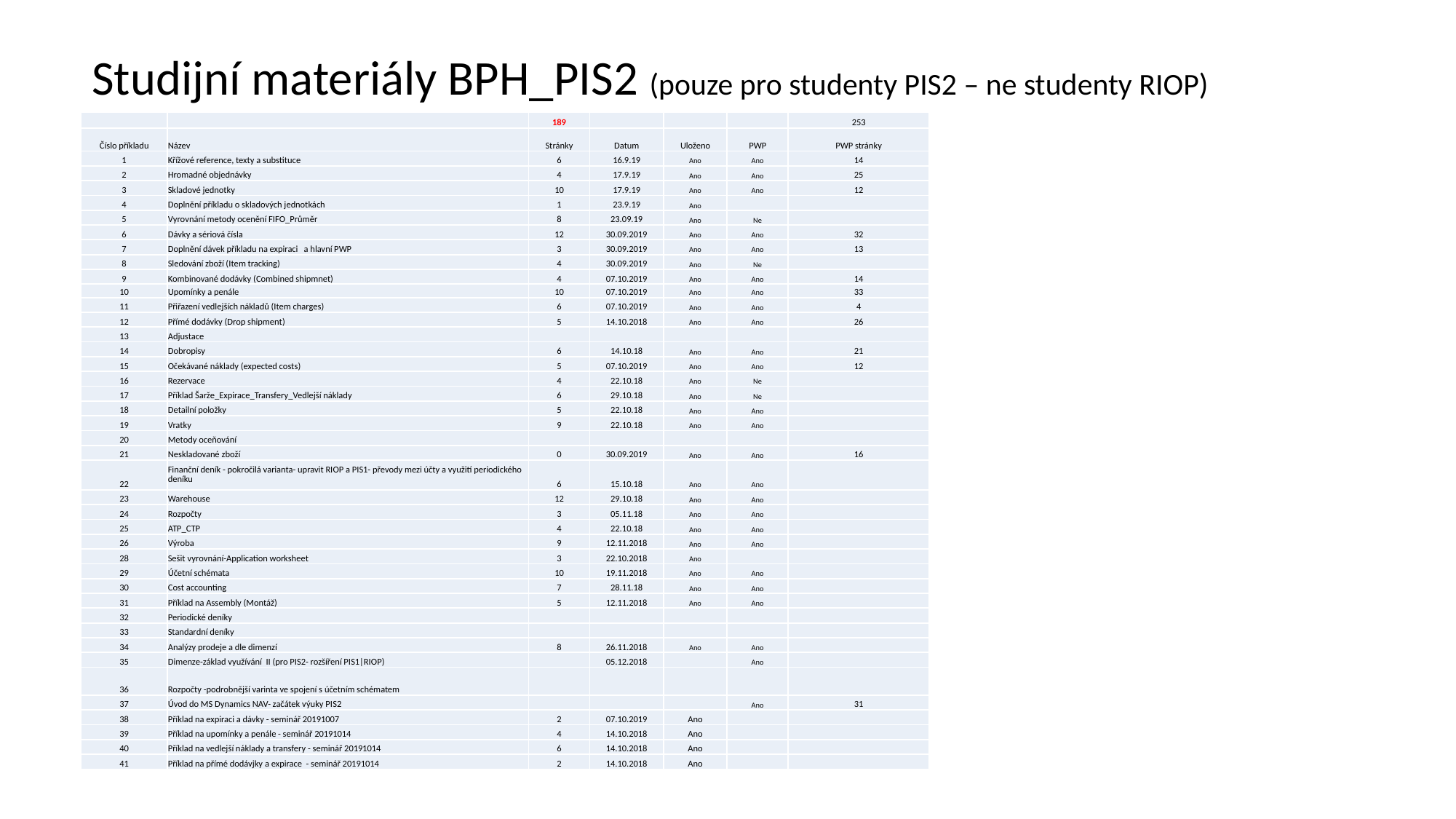

# Studijní materiály BPH_PIS2 (pouze pro studenty PIS2 – ne studenty RIOP)
|  |  | 189 |  |  |  | 253 |
| --- | --- | --- | --- | --- | --- | --- |
| Číslo příkladu | Název | Stránky | Datum | Uloženo | PWP | PWP stránky |
| 1 | Křížové reference, texty a substituce | 6 | 16.9.19 | Ano | Ano | 14 |
| 2 | Hromadné objednávky | 4 | 17.9.19 | Ano | Ano | 25 |
| 3 | Skladové jednotky | 10 | 17.9.19 | Ano | Ano | 12 |
| 4 | Doplnění příkladu o skladových jednotkách | 1 | 23.9.19 | Ano |  |  |
| 5 | Vyrovnání metody ocenění FIFO\_Průměr | 8 | 23.09.19 | Ano | Ne |  |
| 6 | Dávky a sériová čísla | 12 | 30.09.2019 | Ano | Ano | 32 |
| 7 | Doplnění dávek příkladu na expiraci a hlavní PWP | 3 | 30.09.2019 | Ano | Ano | 13 |
| 8 | Sledování zboží (Item tracking) | 4 | 30.09.2019 | Ano | Ne |  |
| 9 | Kombinované dodávky (Combined shipmnet) | 4 | 07.10.2019 | Ano | Ano | 14 |
| 10 | Upomínky a penále | 10 | 07.10.2019 | Ano | Ano | 33 |
| 11 | Přiřazení vedlejších nákladů (Item charges) | 6 | 07.10.2019 | Ano | Ano | 4 |
| 12 | Přímé dodávky (Drop shipment) | 5 | 14.10.2018 | Ano | Ano | 26 |
| 13 | Adjustace |  |  |  |  |  |
| 14 | Dobropisy | 6 | 14.10.18 | Ano | Ano | 21 |
| 15 | Očekávané náklady (expected costs) | 5 | 07.10.2019 | Ano | Ano | 12 |
| 16 | Rezervace | 4 | 22.10.18 | Ano | Ne |  |
| 17 | Příklad Šarže\_Expirace\_Transfery\_Vedlejší náklady | 6 | 29.10.18 | Ano | Ne |  |
| 18 | Detailní položky | 5 | 22.10.18 | Ano | Ano |  |
| 19 | Vratky | 9 | 22.10.18 | Ano | Ano |  |
| 20 | Metody oceňování |  |  |  |  |  |
| 21 | Neskladované zboží | 0 | 30.09.2019 | Ano | Ano | 16 |
| 22 | Finanční deník - pokročilá varianta- upravit RIOP a PIS1- převody mezi účty a využití periodického deníku | 6 | 15.10.18 | Ano | Ano |  |
| 23 | Warehouse | 12 | 29.10.18 | Ano | Ano |  |
| 24 | Rozpočty | 3 | 05.11.18 | Ano | Ano |  |
| 25 | ATP\_CTP | 4 | 22.10.18 | Ano | Ano |  |
| 26 | Výroba | 9 | 12.11.2018 | Ano | Ano |  |
| 28 | Sešit vyrovnání-Application worksheet | 3 | 22.10.2018 | Ano |  |  |
| 29 | Účetní schémata | 10 | 19.11.2018 | Ano | Ano |  |
| 30 | Cost accounting | 7 | 28.11.18 | Ano | Ano |  |
| 31 | Příklad na Assembly (Montáž) | 5 | 12.11.2018 | Ano | Ano |  |
| 32 | Periodické deníky |  |  |  |  |  |
| 33 | Standardní deníky |  |  |  |  |  |
| 34 | Analýzy prodeje a dle dimenzí | 8 | 26.11.2018 | Ano | Ano |  |
| 35 | Dimenze-základ využívání II (pro PIS2- rozšíření PIS1|RIOP) |  | 05.12.2018 |  | Ano |  |
| 36 | Rozpočty -podrobnější varinta ve spojení s účetním schématem |  |  |  |  |  |
| 37 | Úvod do MS Dynamics NAV- začátek výuky PIS2 |  |  |  | Ano | 31 |
| 38 | Příklad na expiraci a dávky - seminář 20191007 | 2 | 07.10.2019 | Ano |  |  |
| 39 | Příklad na upomínky a penále - seminář 20191014 | 4 | 14.10.2018 | Ano |  |  |
| 40 | Příklad na vedlejší náklady a transfery - seminář 20191014 | 6 | 14.10.2018 | Ano |  |  |
| 41 | Příklad na přímé dodávjky a expirace - seminář 20191014 | 2 | 14.10.2018 | Ano |  |  |